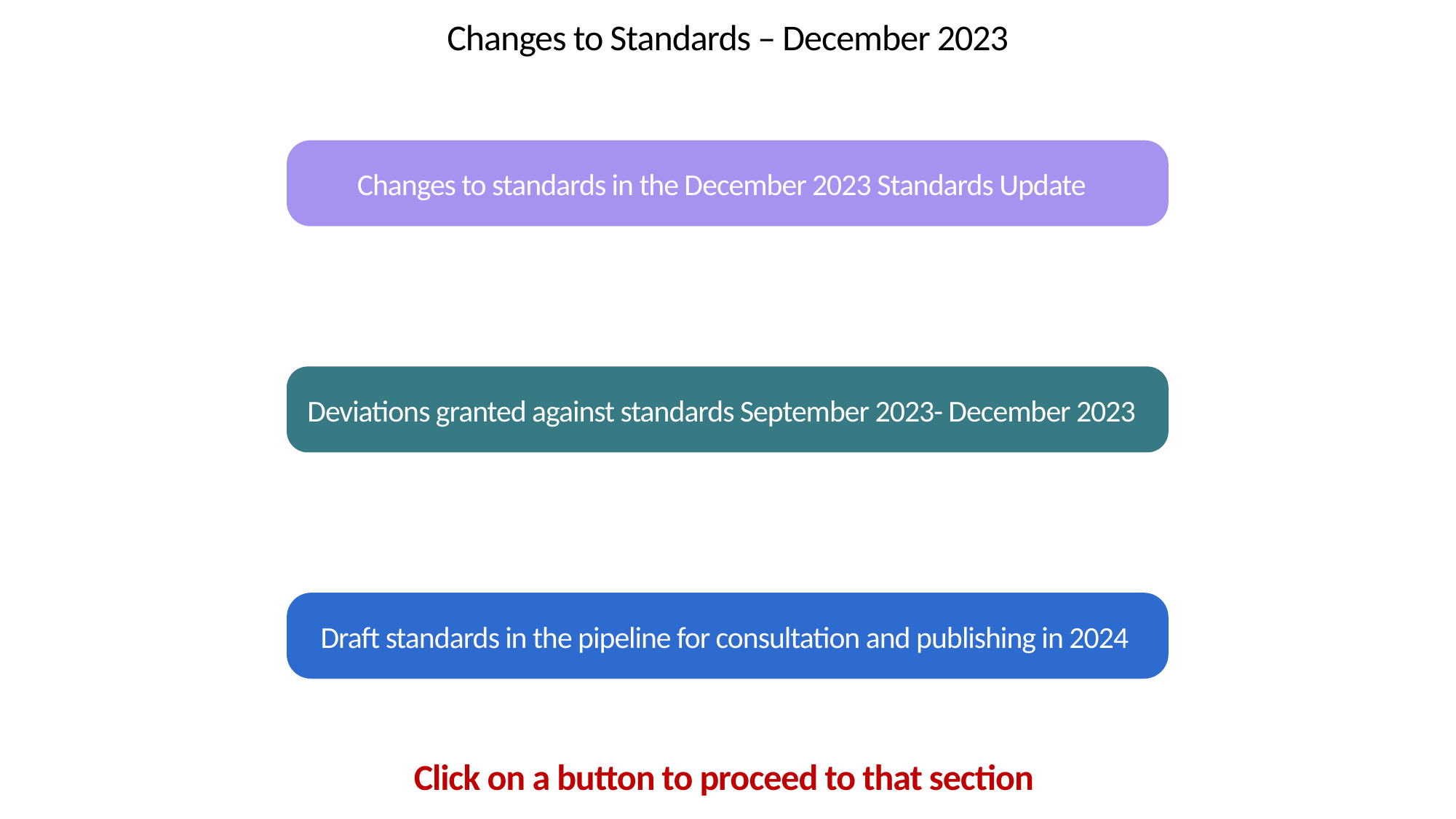

Changes to Standards – December 2023
Changes to standards in the December 2023 Standards Update
Deviations granted against standards September 2023- December 2023
Draft standards in the pipeline for consultation and publishing in 2024
Click on a button to proceed to that section